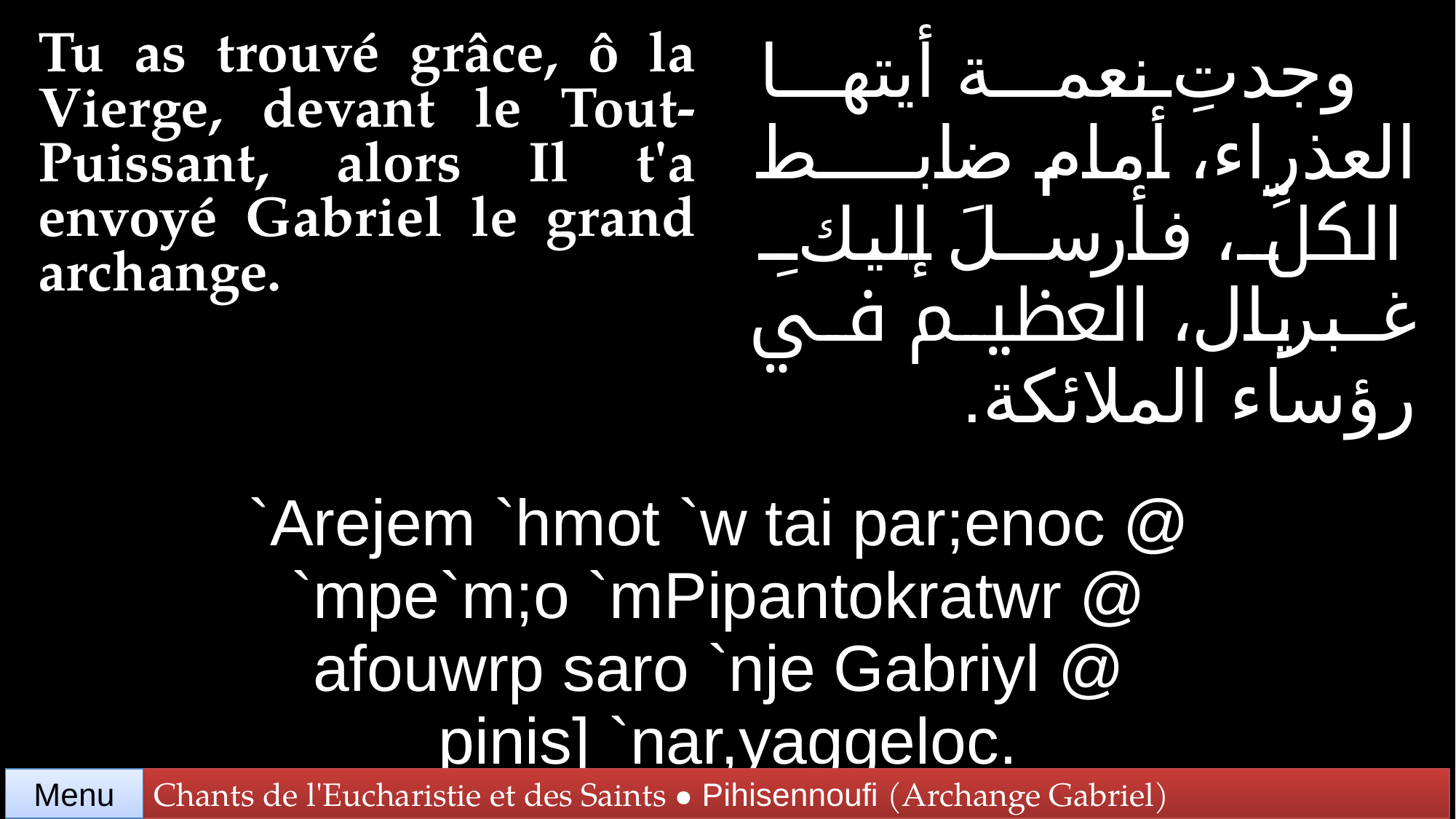

| Tu as trouvé grâce, ô la Vierge, devant le Tout-Puissant, alors Il t'a envoyé Gabriel le grand archange. |  | وجدتِ نعمة أيتها العذراء، أمام ضابط الكلِّ، فأرسلَ إليكِ غبريال، العظيم في رؤساء الملائكة. |
| --- | --- | --- |
|  |  |  |
| `Arejem `hmot `w tai par;enoc @ `mpe`m;o `mPipantokratwr @ afouwrp saro `nje Gabriyl @ pinis] `nar,yaggeloc. |  |  |
Chants de l'Eucharistie et des Saints • Pihisennoufi (Archange Gabriel)
Menu